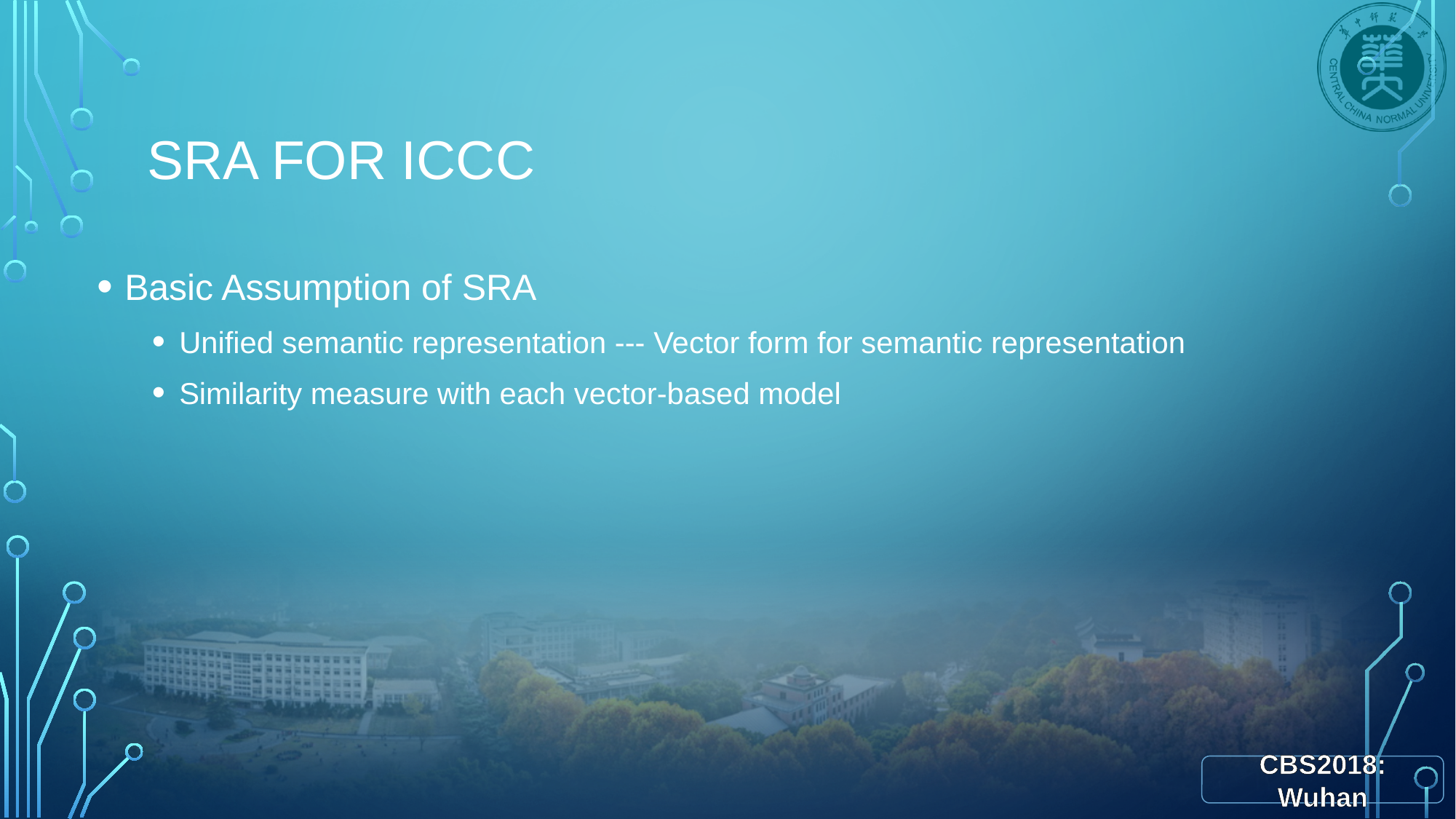

# SRA for ICCC
Basic Assumption of SRA
Unified semantic representation --- Vector form for semantic representation
Similarity measure with each vector-based model